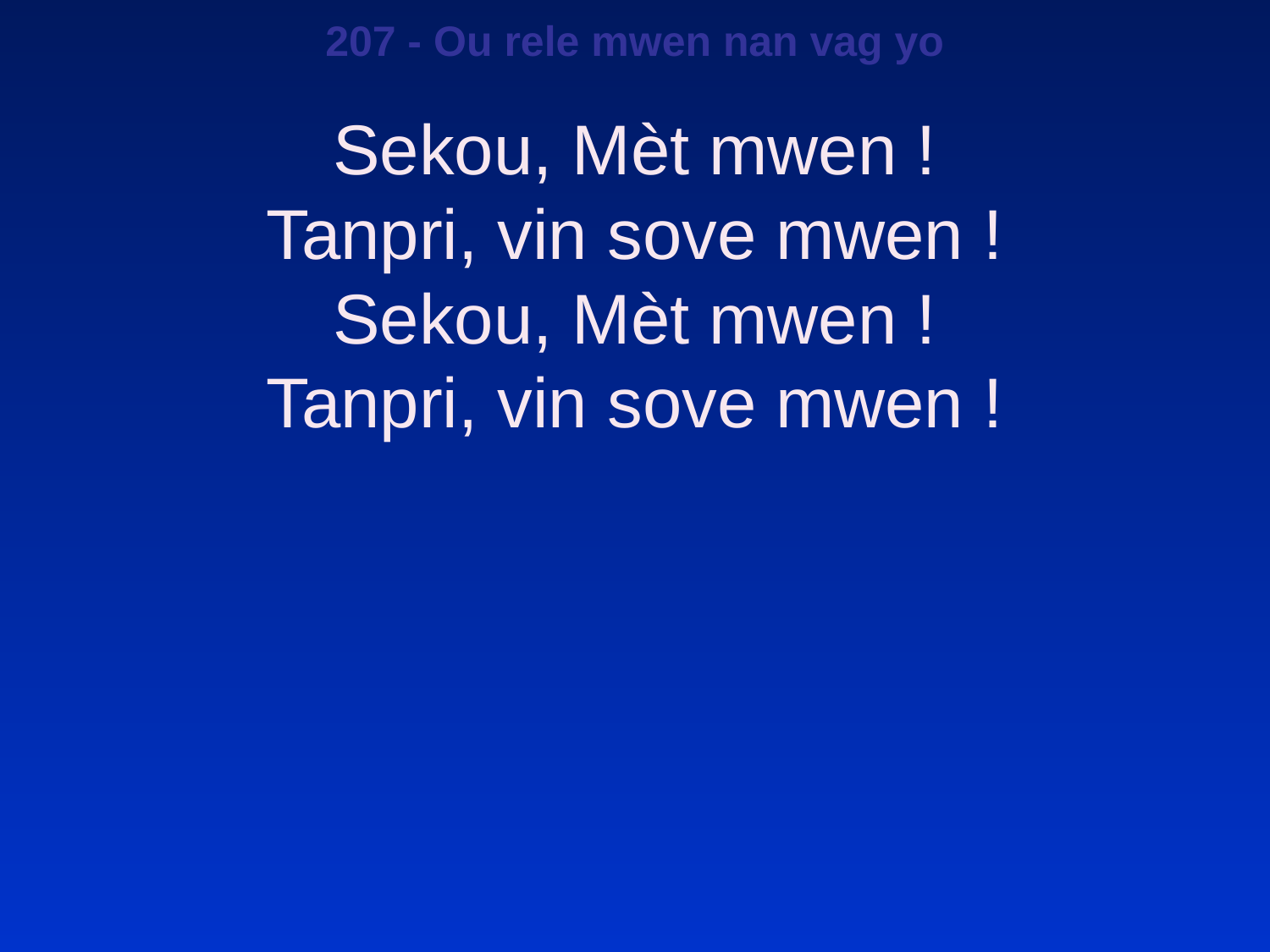

207 - Ou rele mwen nan vag yo
Sekou, Mèt mwen !
Tanpri, vin sove mwen !
Sekou, Mèt mwen !
Tanpri, vin sove mwen !